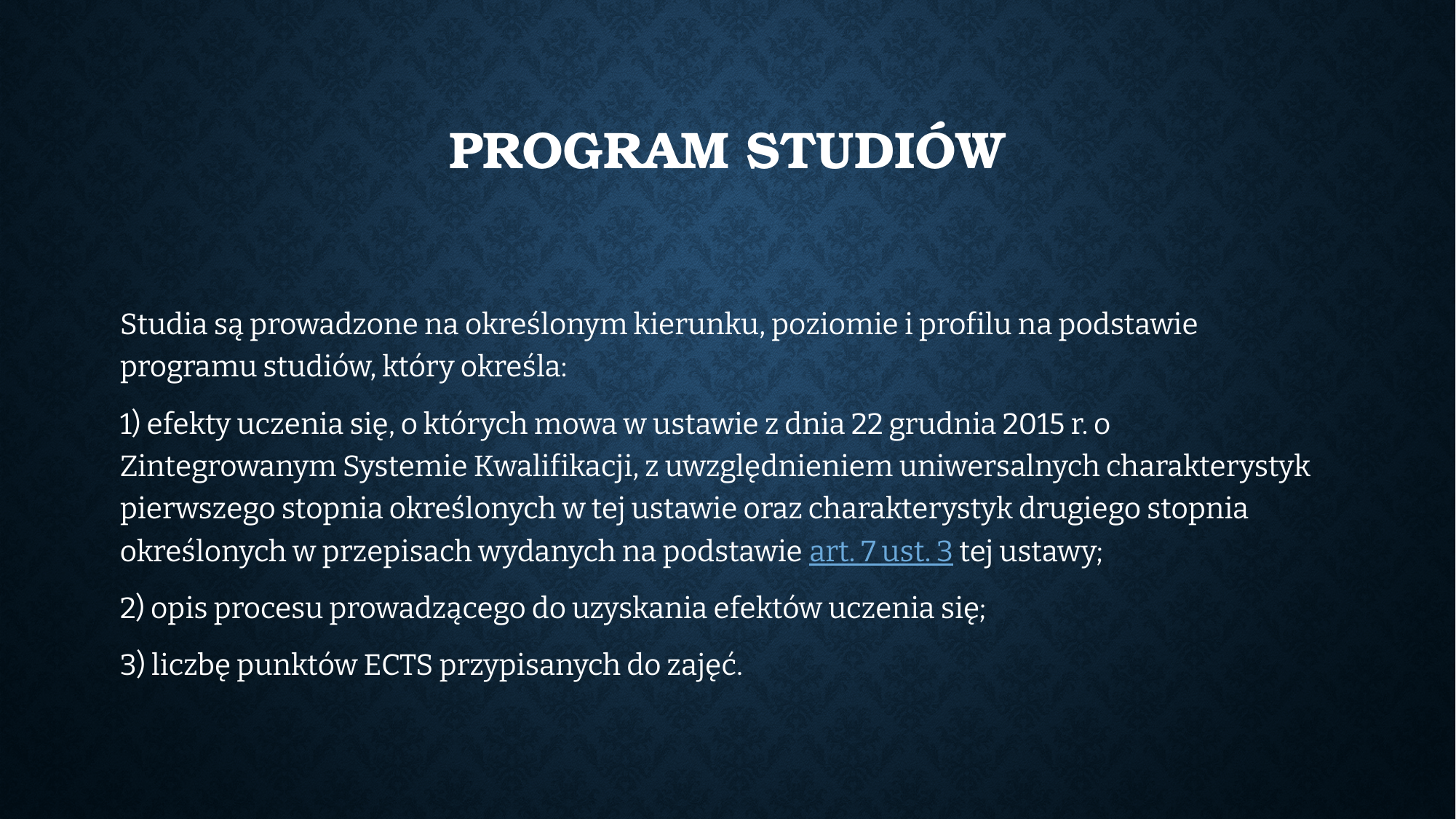

# Program studiów
Studia są prowadzone na określonym kierunku, poziomie i profilu na podstawie programu studiów, który określa:
1) efekty uczenia się, o których mowa w ustawie z dnia 22 grudnia 2015 r. o Zintegrowanym Systemie Kwalifikacji, z uwzględnieniem uniwersalnych charakterystyk pierwszego stopnia określonych w tej ustawie oraz charakterystyk drugiego stopnia określonych w przepisach wydanych na podstawie art. 7 ust. 3 tej ustawy;
2) opis procesu prowadzącego do uzyskania efektów uczenia się;
3) liczbę punktów ECTS przypisanych do zajęć.